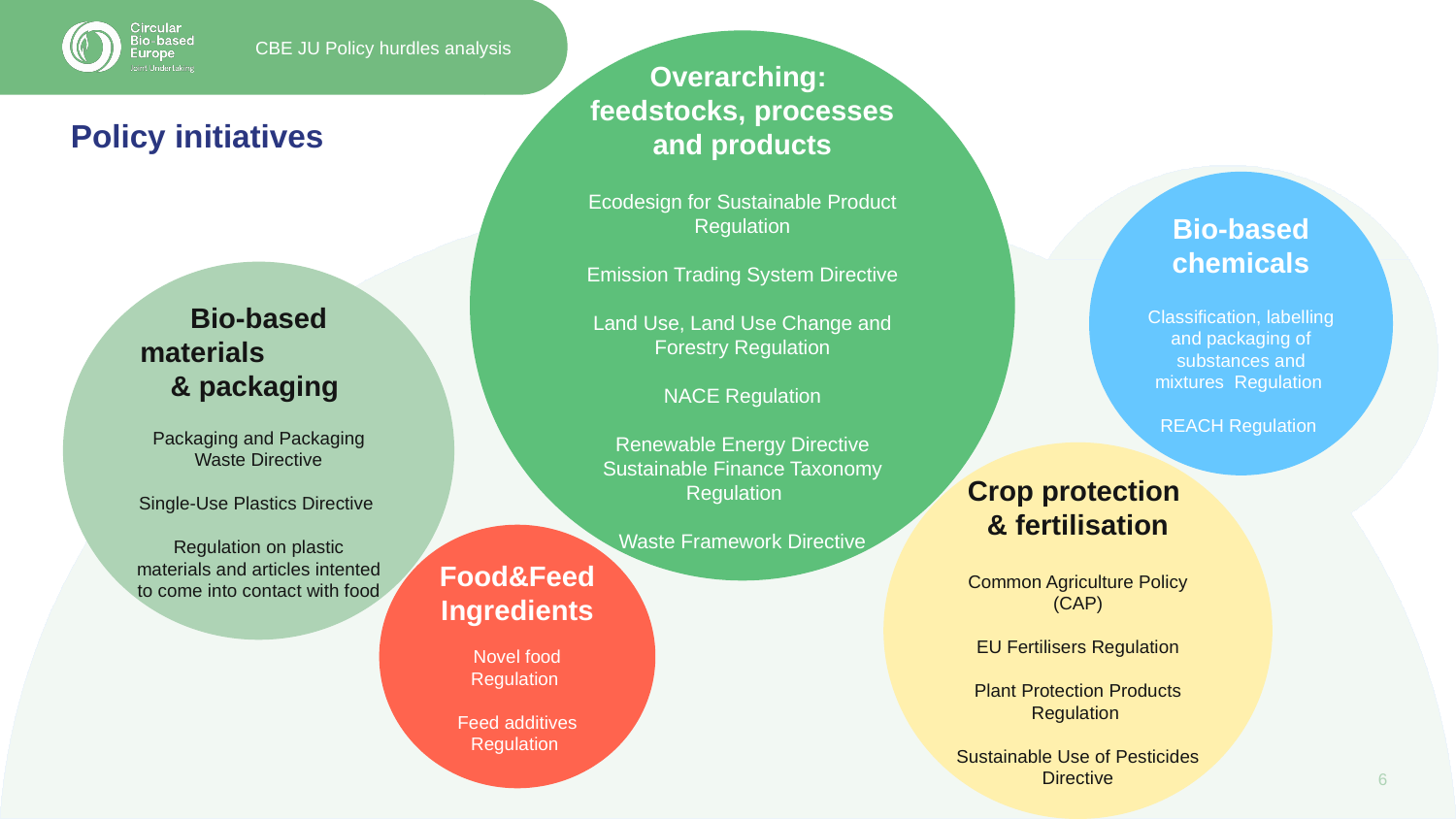

Overarching:
feedstocks, processes and products

Ecodesign for Sustainable Product Regulation

Emission Trading System Directive

Land Use, Land Use Change and Forestry Regulation

NACE Regulation

Renewable Energy Directive
Sustainable Finance Taxonomy Regulation

Waste Framework Directive
CBE JU Policy hurdles analysis
Policy initiatives

Bio-based chemicals

Classification, labelling and packaging of substances and mixtures  Regulation

REACH Regulation
Bio-based materials               & packaging

Packaging and Packaging Waste Directive

Single-Use Plastics Directive

Regulation on plastic materials and articles intented to come into contact with food
Crop protection
& fertilisation

Common Agriculture Policy (CAP)

EU Fertilisers Regulation

Plant Protection Products Regulation

Sustainable Use of Pesticides Directive
Food&Feed Ingredients

Novel food Regulation

Feed additives Regulation
6